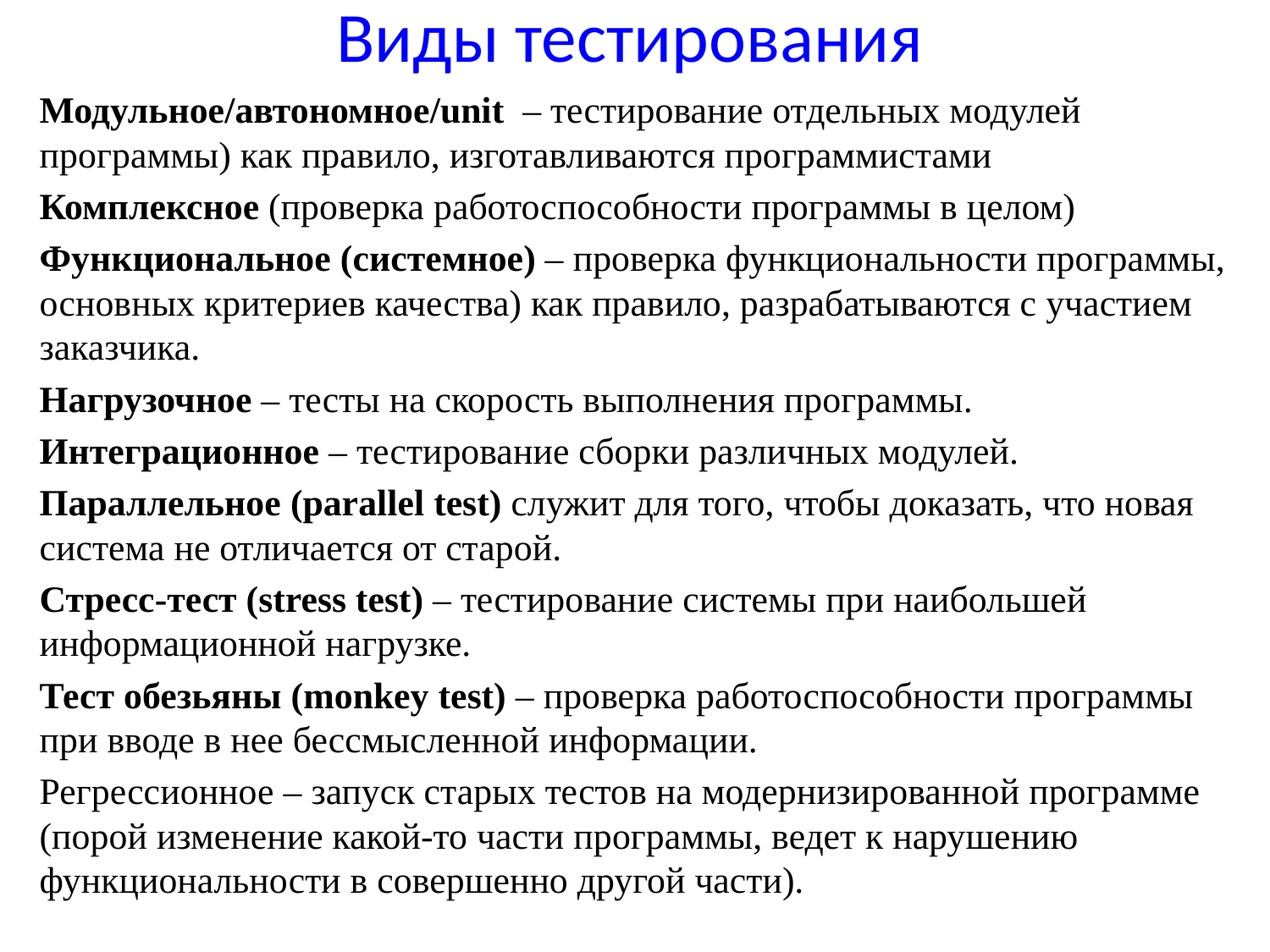

# Виды тестирования
Модульное/автономное/unit  – тестирование отдельных модулей программы) как правило, изготавливаются программистами
Комплексное (проверка работоспособности программы в целом)
Функциональное (системное) – проверка функциональности программы, основных критериев качества) как правило, разрабатываются с участием заказчика.
Нагрузочное – тесты на скорость выполнения программы.
Интеграционное – тестирование сборки различных модулей.
Параллельное (parallel test) служит для того, чтобы доказать, что новая система не отличается от старой.
Стресс-тест (stress test) – тестирование системы при наибольшей информационной нагрузке.
Тест обезьяны (monkey test) – проверка работоспособности программы при вводе в нее бессмысленной информации.
Регрессионное – запуск старых тестов на модернизированной программе (порой изменение какой-то части программы, ведет к нарушению функциональности в совершенно другой части).